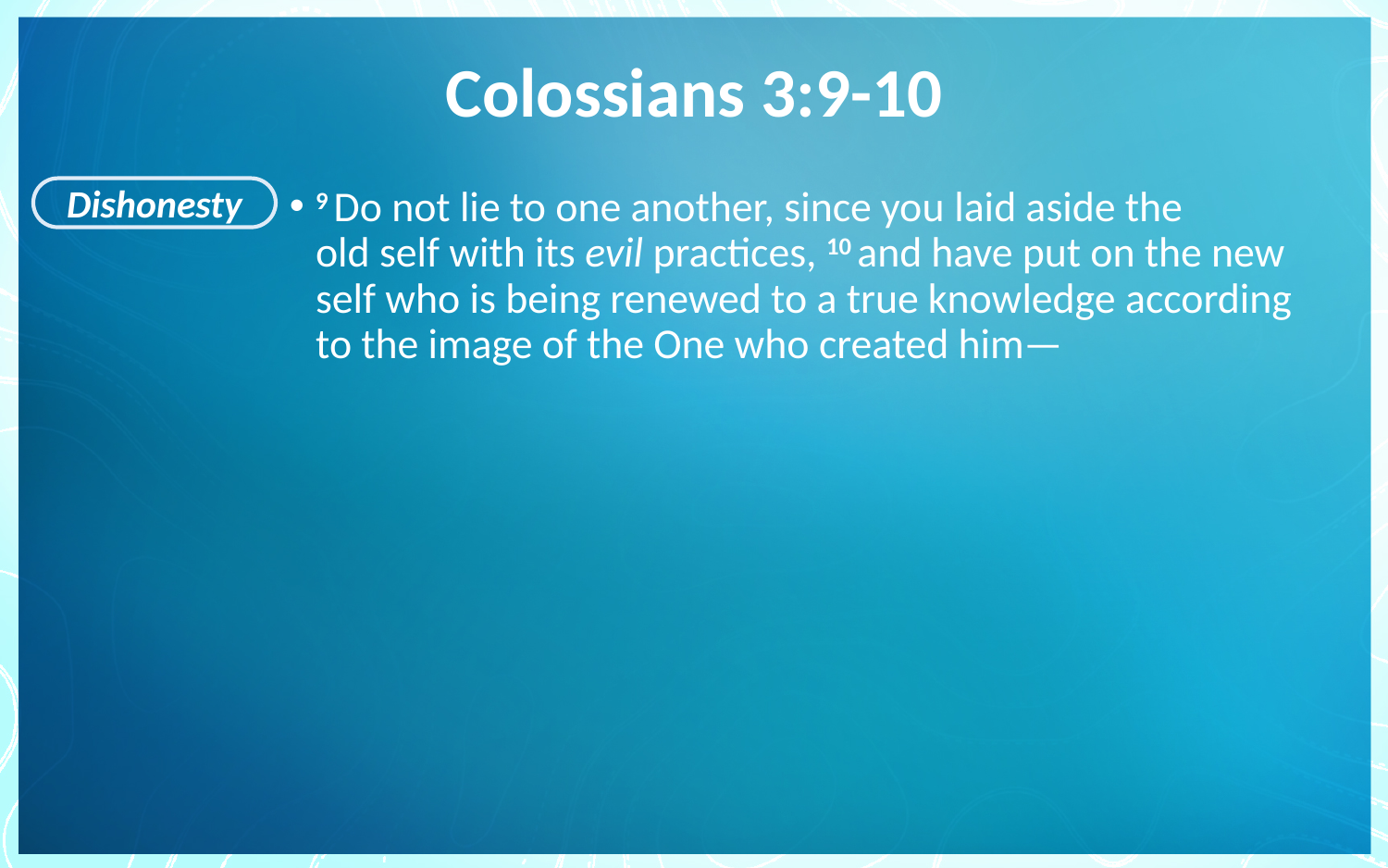

# Colossians 3:9-10
Dishonesty
9 Do not lie to one another, since you laid aside the old self with its evil practices, 10 and have put on the new self who is being renewed to a true knowledge according to the image of the One who created him—